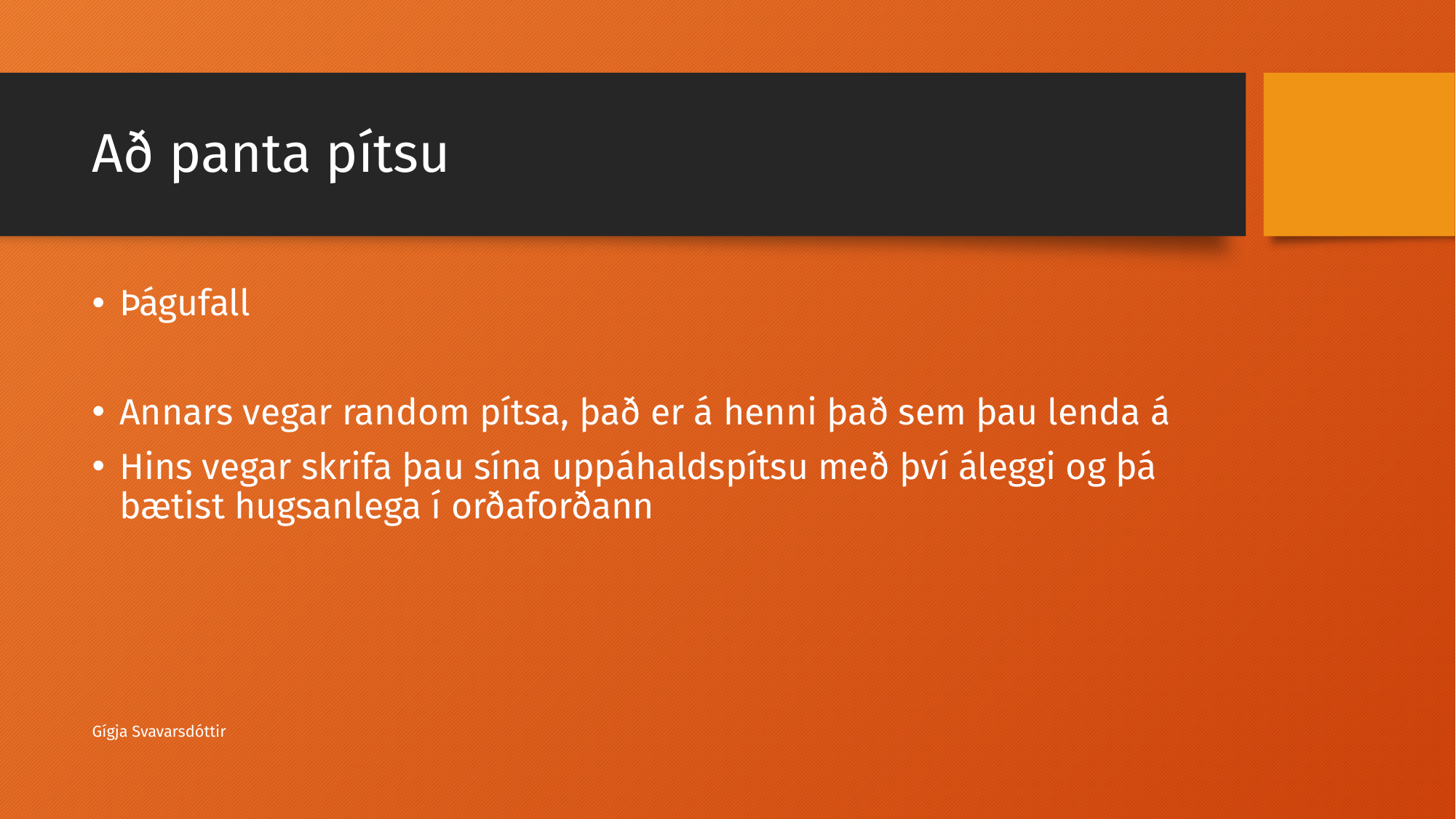

# Að panta pítsu
Þágufall

Annars vegar random pítsa, það er á henni það sem þau lenda á
Hins vegar skrifa þau sína uppáhaldspítsu með því áleggi og þá bætist hugsanlega í orðaforðann
Gígja Svavarsdóttir